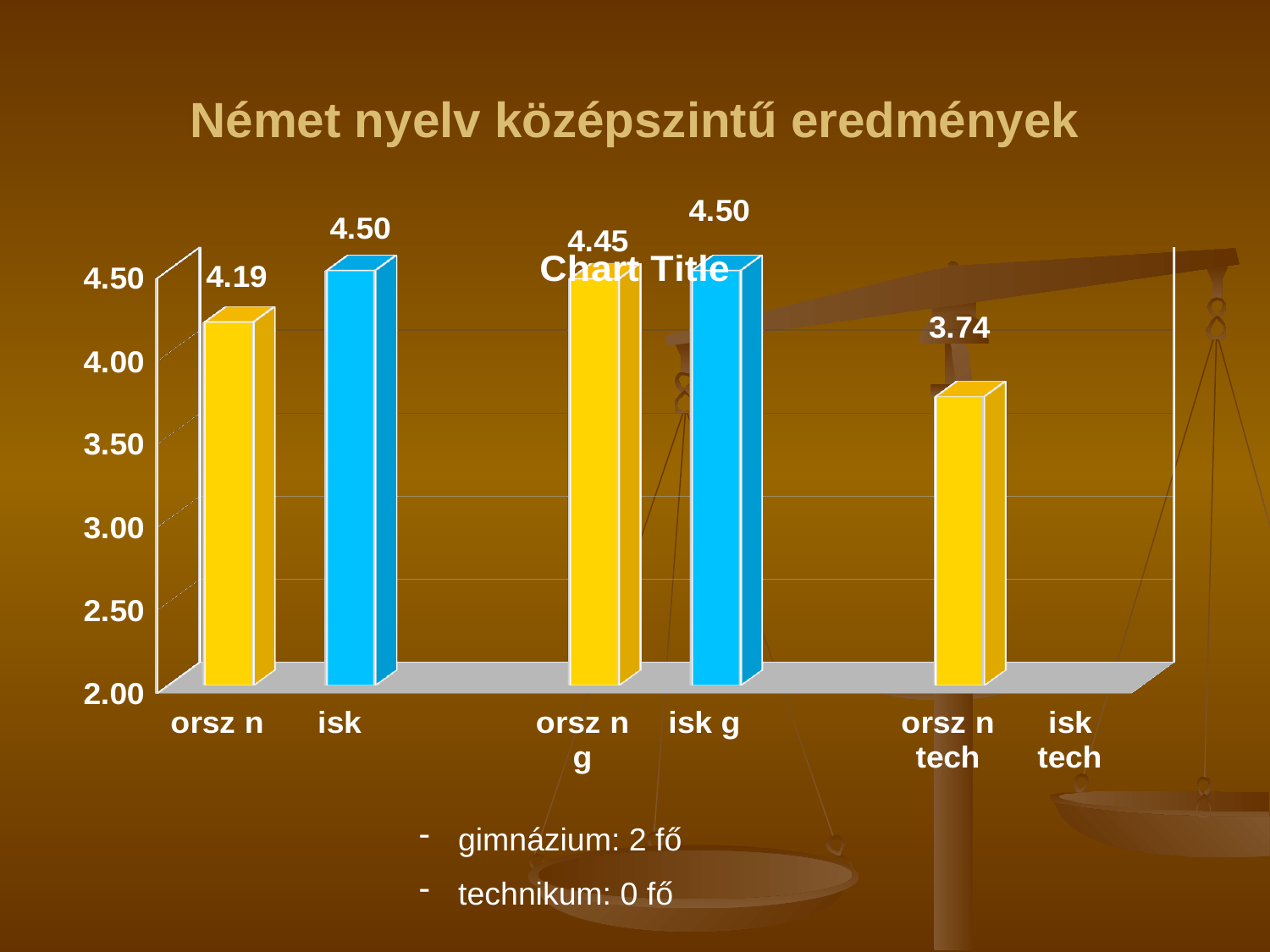

# Német nyelv középszintű eredmények

[unsupported chart]

 gimnázium: 2 fő
 technikum: 0 fő